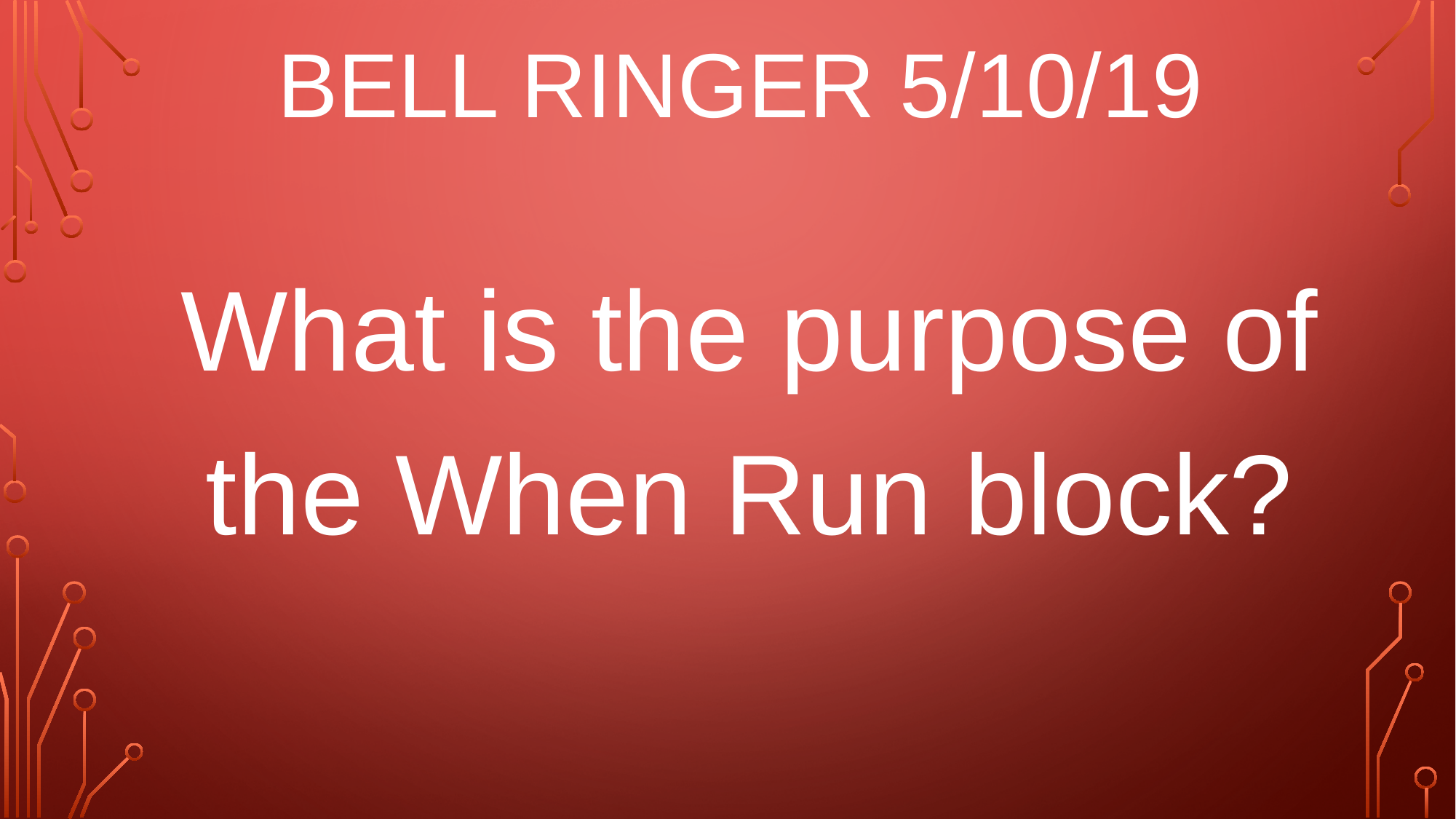

# Bell Ringer 5/10/19

What is the purpose of the When Run block?